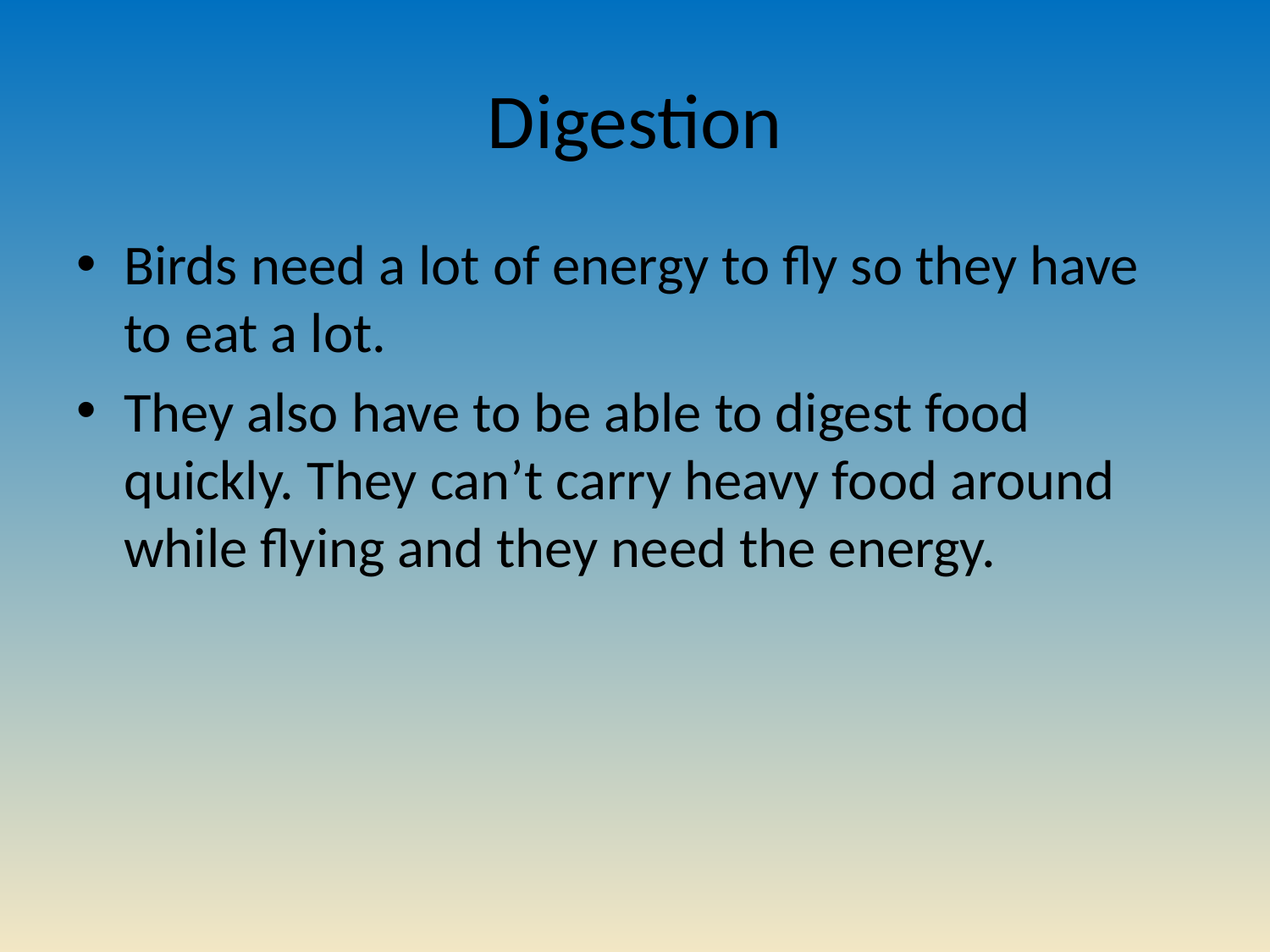

# Digestion
Birds need a lot of energy to fly so they have to eat a lot.
They also have to be able to digest food quickly. They can’t carry heavy food around while flying and they need the energy.